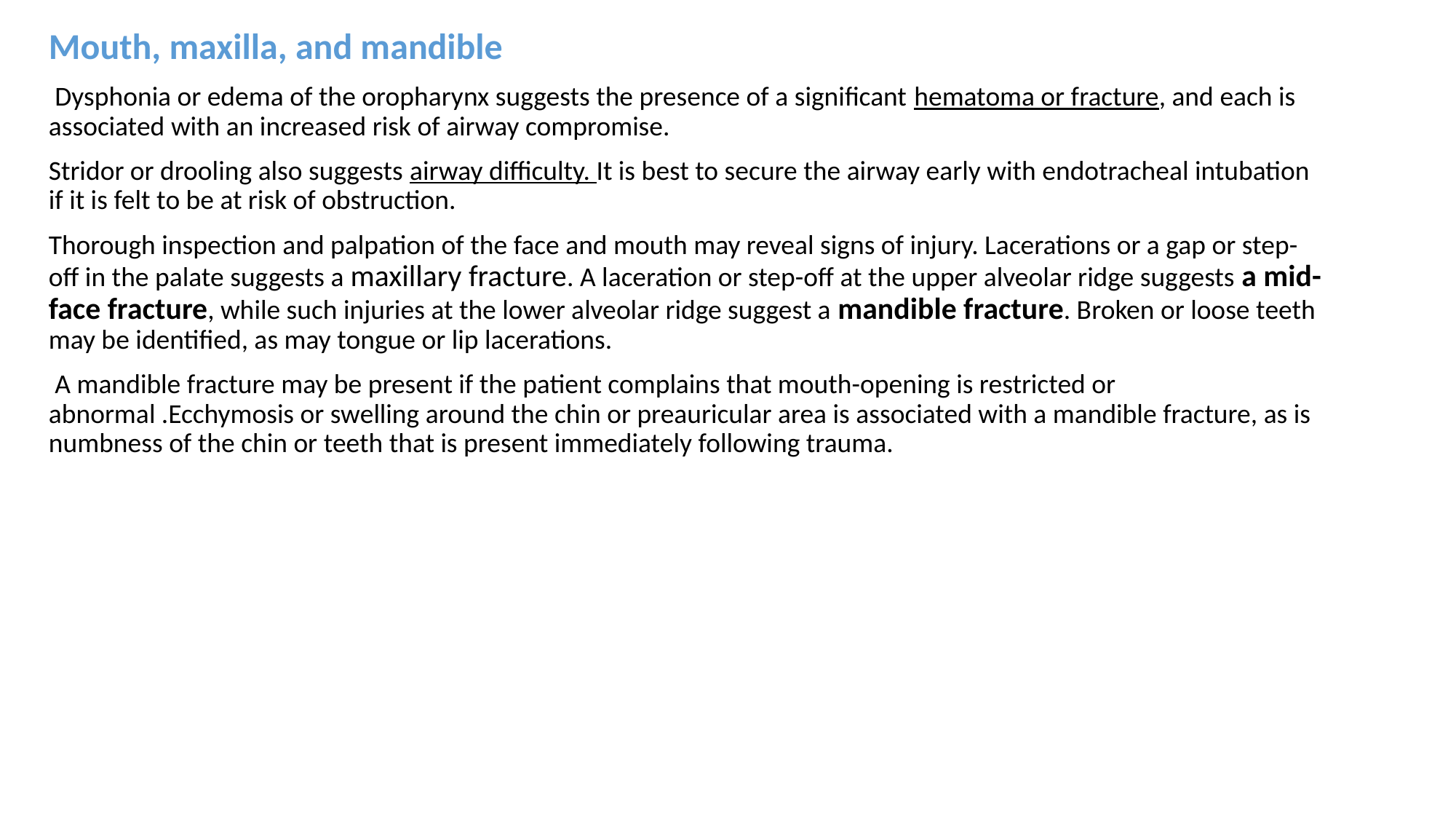

Mouth, maxilla, and mandible
 Dysphonia or edema of the oropharynx suggests the presence of a significant hematoma or fracture, and each is associated with an increased risk of airway compromise.
Stridor or drooling also suggests airway difficulty. It is best to secure the airway early with endotracheal intubation if it is felt to be at risk of obstruction.
Thorough inspection and palpation of the face and mouth may reveal signs of injury. Lacerations or a gap or step-off in the palate suggests a maxillary fracture. A laceration or step-off at the upper alveolar ridge suggests a mid-face fracture, while such injuries at the lower alveolar ridge suggest a mandible fracture. Broken or loose teeth may be identified, as may tongue or lip lacerations.
 A mandible fracture may be present if the patient complains that mouth-opening is restricted or abnormal .Ecchymosis or swelling around the chin or preauricular area is associated with a mandible fracture, as is numbness of the chin or teeth that is present immediately following trauma.